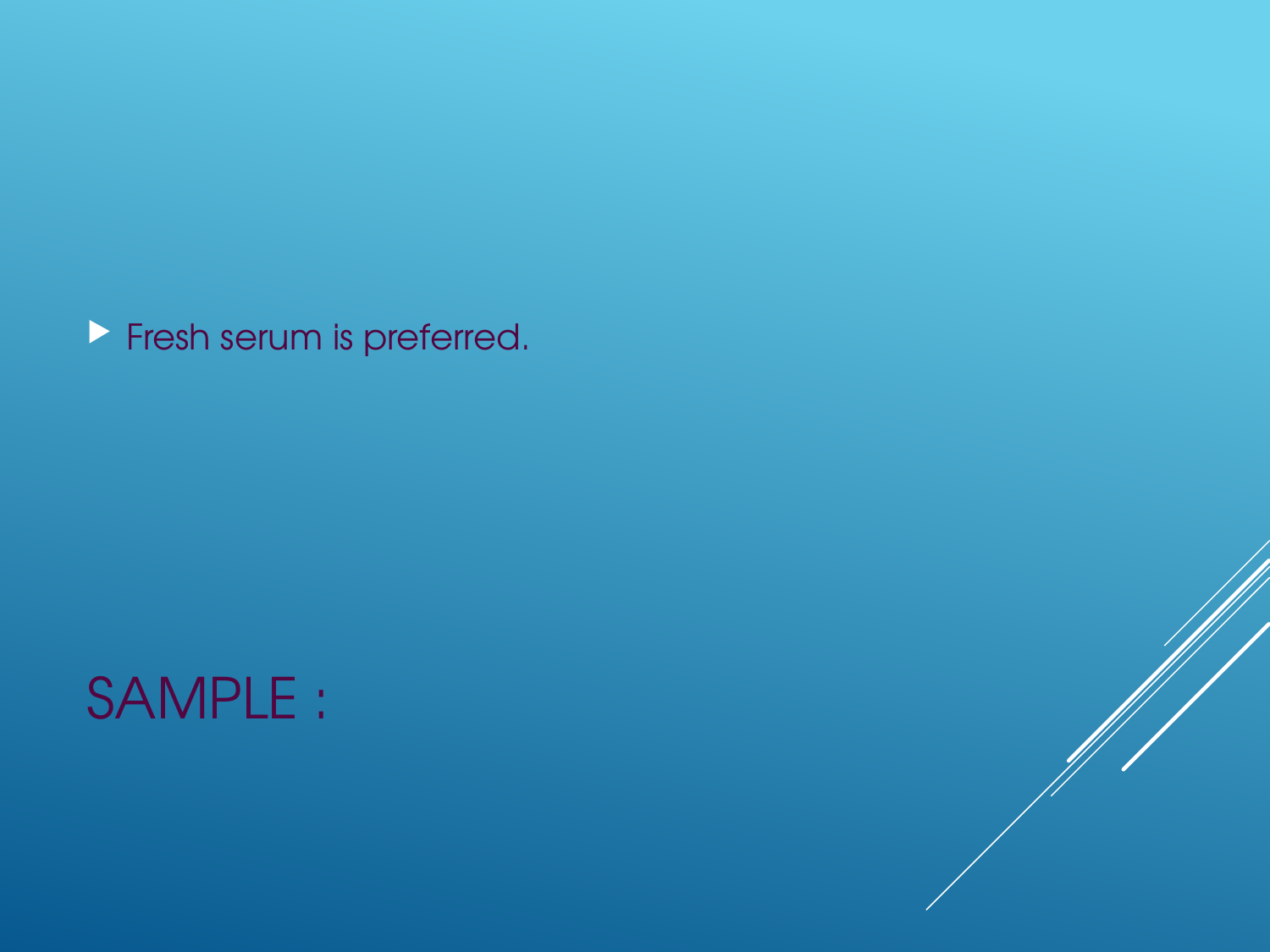

Fresh serum is preferred.
# SAMPLE :